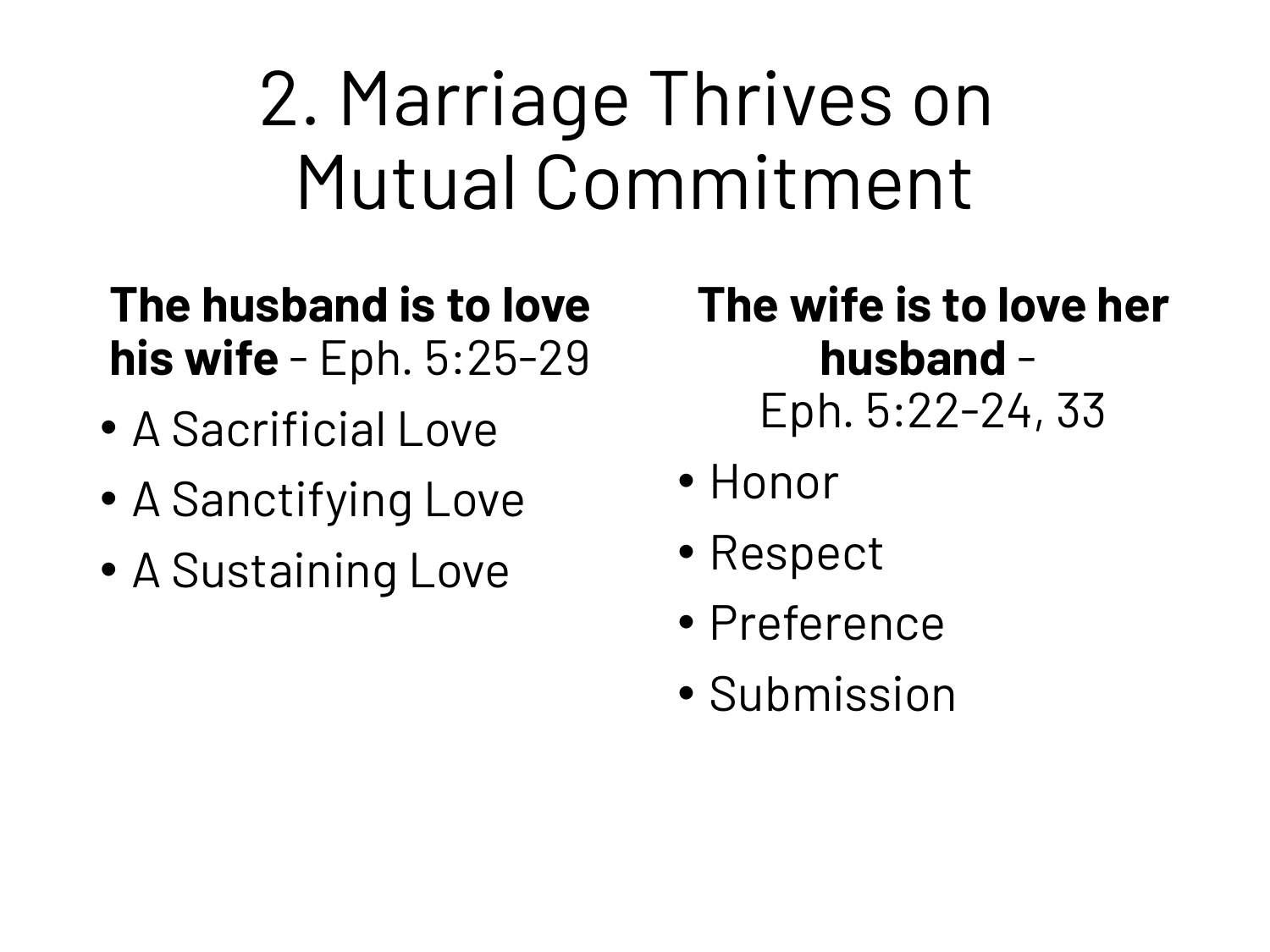

# 2. Marriage Thrives on Mutual Commitment
The husband is to love his wife - Eph. 5:25-29
A Sacrificial Love
A Sanctifying Love
A Sustaining Love
The wife is to love her husband -
Eph. 5:22-24, 33
Honor
Respect
Preference
Submission